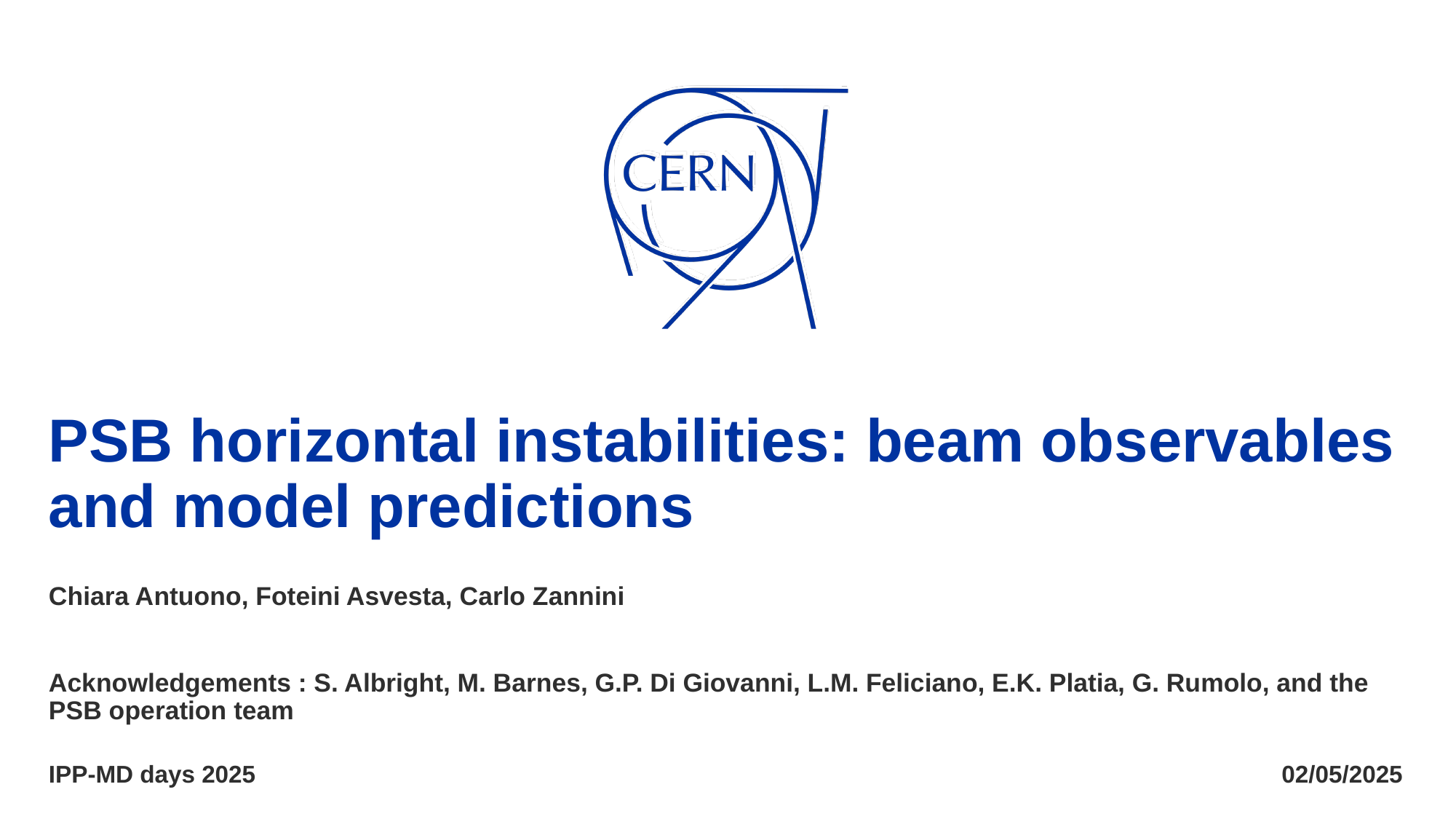

# PSB horizontal instabilities: beam observables and model predictions
Chiara Antuono, Foteini Asvesta, Carlo Zannini

Acknowledgements : S. Albright, M. Barnes, G.P. Di Giovanni, L.M. Feliciano, E.K. Platia, G. Rumolo, and the PSB operation team
IPP-MD days 2025
02/05/2025